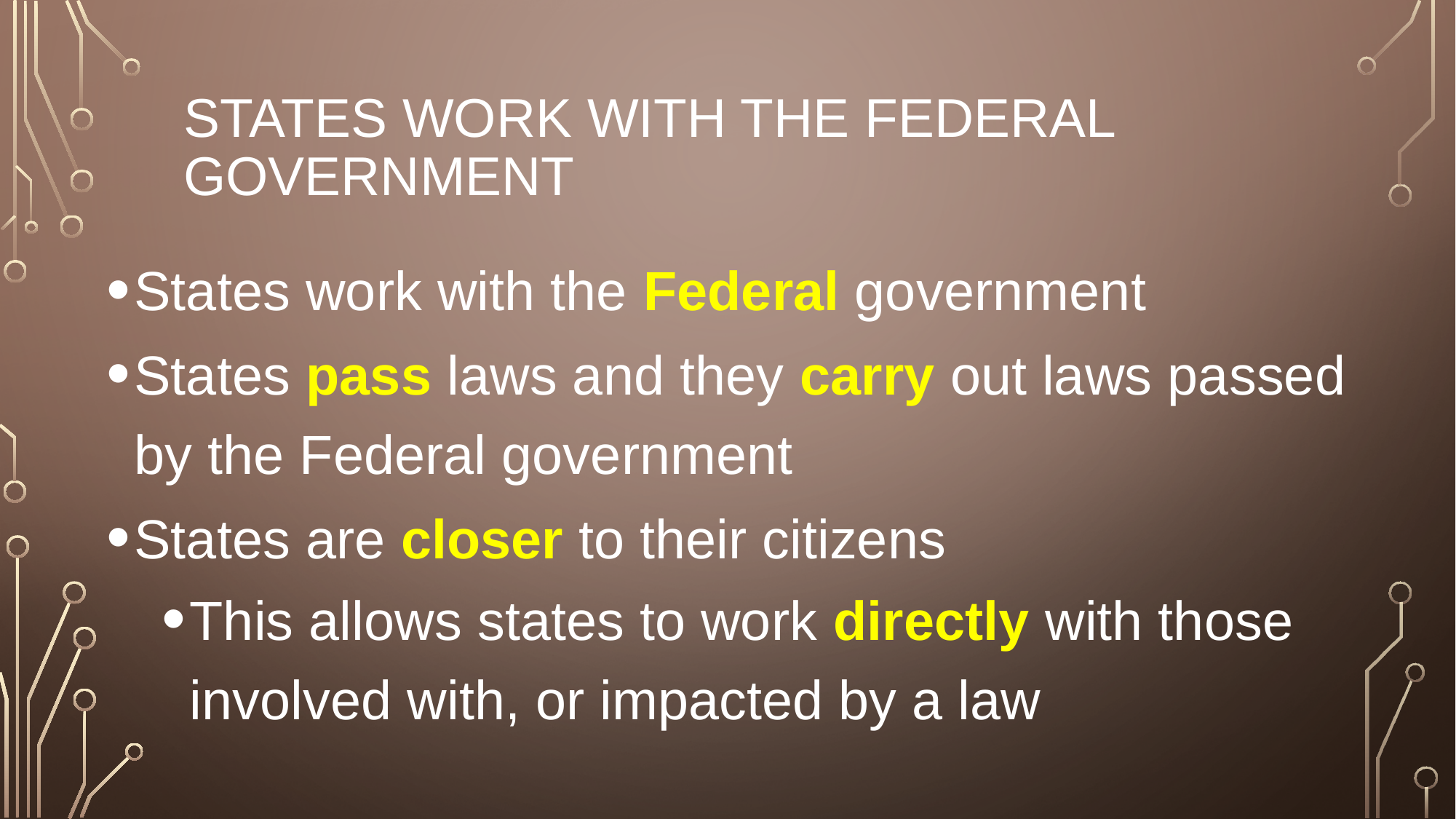

# States work with the federal government
States work with the Federal government
States pass laws and they carry out laws passed by the Federal government
States are closer to their citizens
This allows states to work directly with those involved with, or impacted by a law